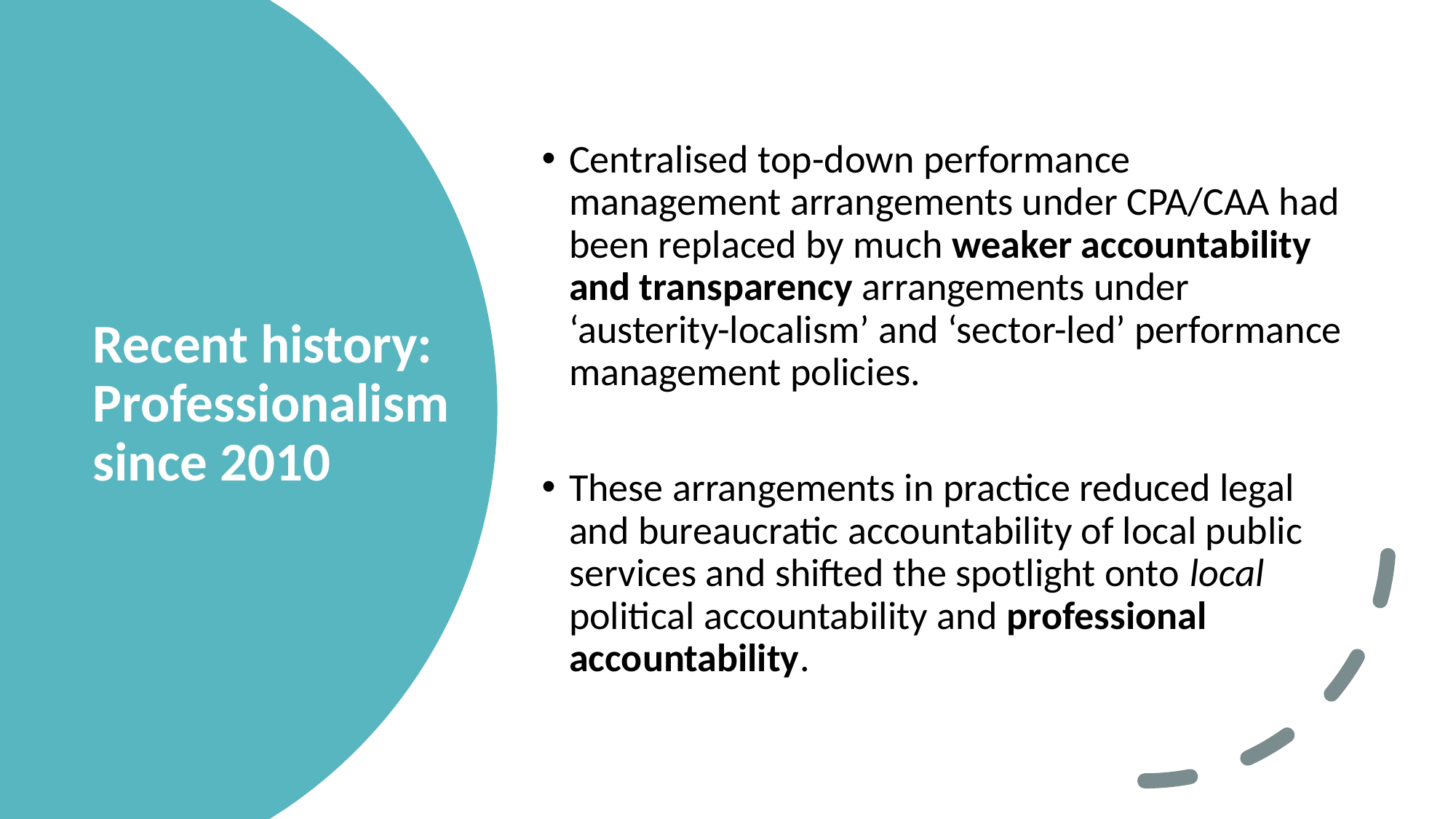

Centralised top-down performance management arrangements under CPA/CAA had been replaced by much weaker accountability and transparency arrangements under ‘austerity-localism’ and ‘sector-led’ performance management policies.

These arrangements in practice reduced legal and bureaucratic accountability of local public services and shifted the spotlight onto local political accountability and professional accountability.

# Recent history: Professionalism since 2010